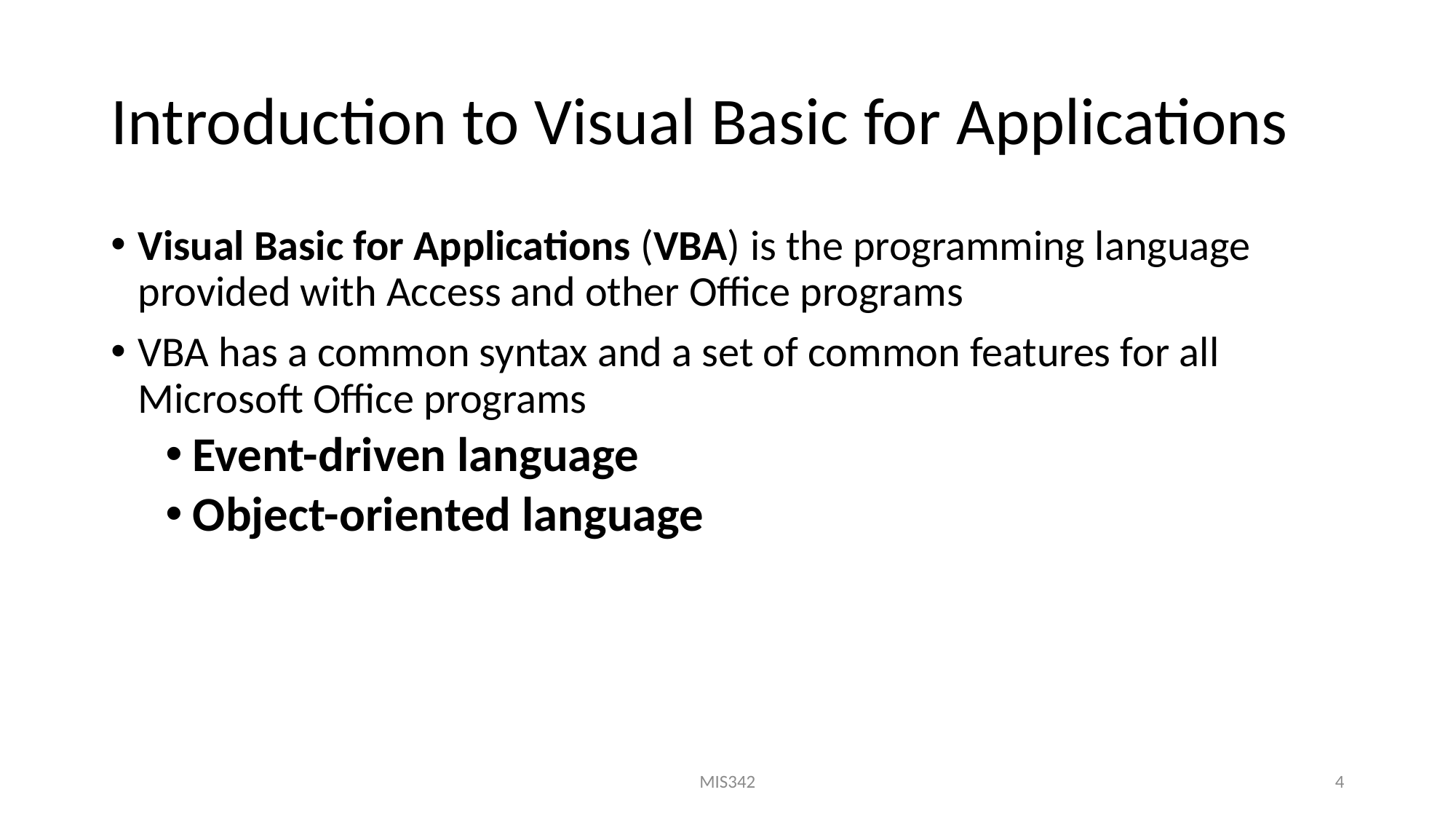

# Introduction to Visual Basic for Applications
Visual Basic for Applications (VBA) is the programming language provided with Access and other Office programs
VBA has a common syntax and a set of common features for all Microsoft Office programs
Event-driven language
Object-oriented language
MIS342
4